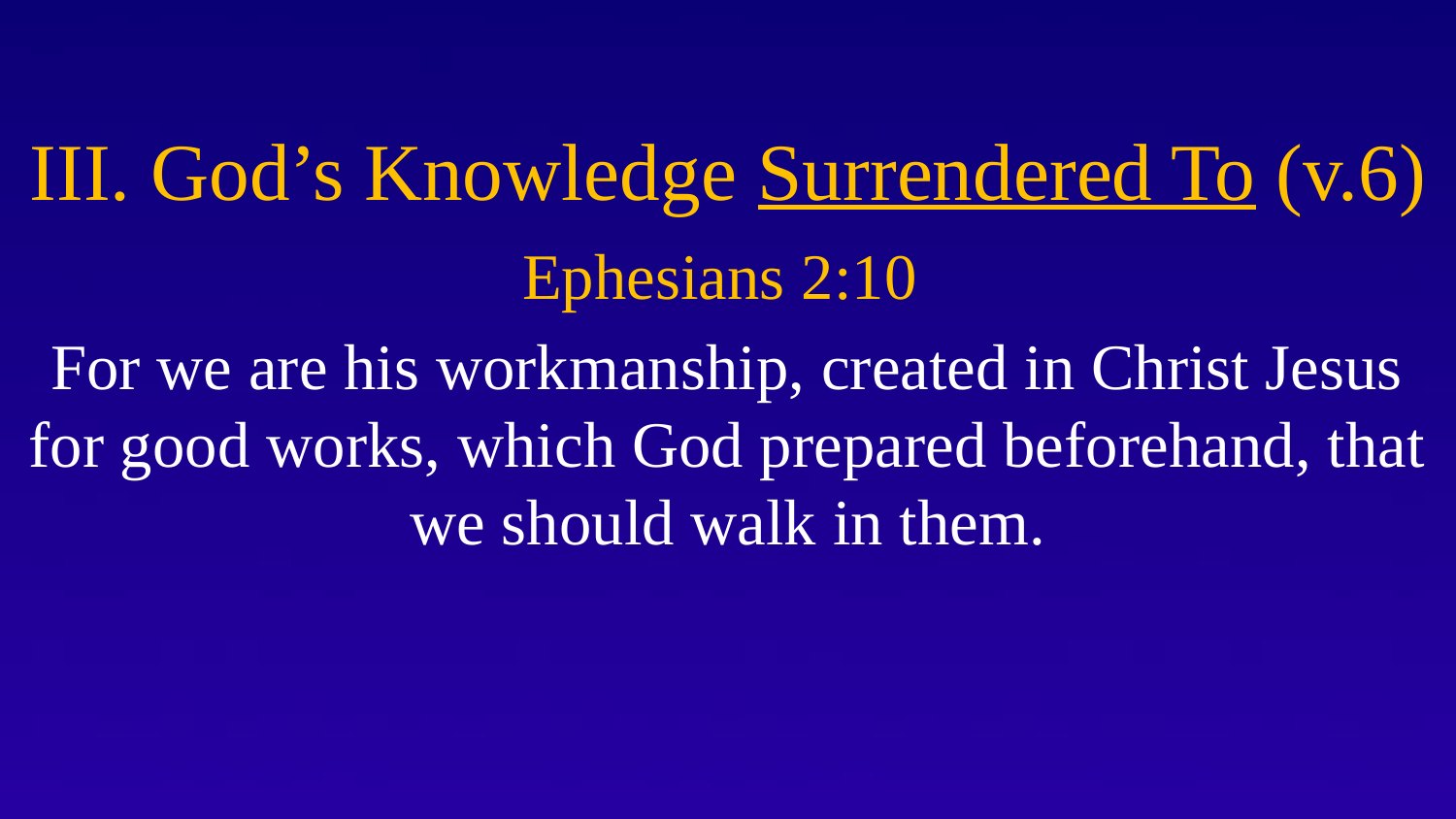

# III. God’s Knowledge Surrendered To (v.6)
Ephesians 2:10
For we are his workmanship, created in Christ Jesus for good works, which God prepared beforehand, that we should walk in them.